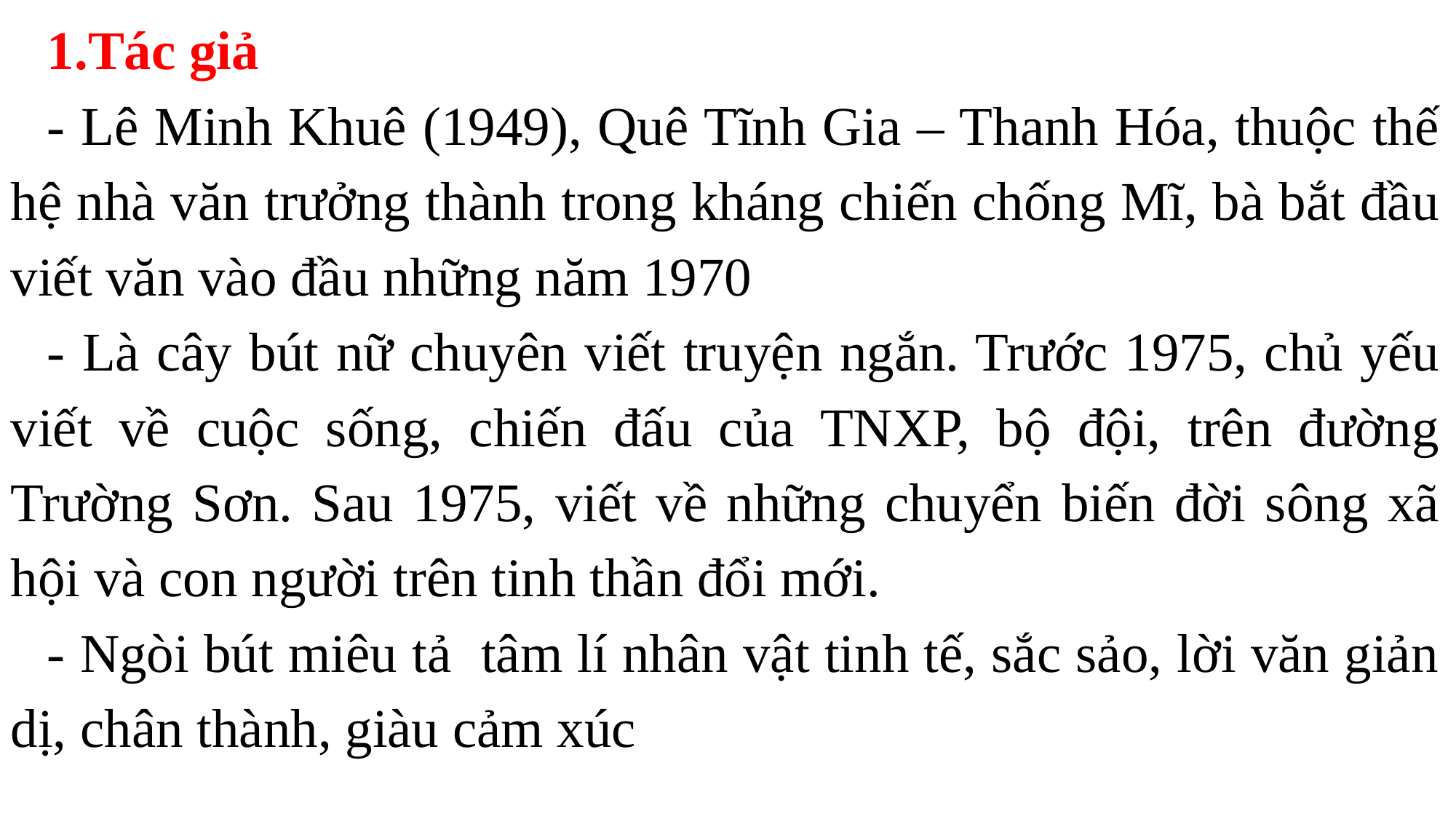

1.Tác giả
- Lê Minh Khuê (1949), Quê Tĩnh Gia – Thanh Hóa, thuộc thế hệ nhà văn trưởng thành trong kháng chiến chống Mĩ, bà bắt đầu viết văn vào đầu những năm 1970
- Là cây bút nữ chuyên viết truyện ngắn. Trước 1975, chủ yếu viết về cuộc sống, chiến đấu của TNXP, bộ đội, trên đường Trường Sơn. Sau 1975, viết về những chuyển biến đời sông xã hội và con người trên tinh thần đổi mới.
- Ngòi bút miêu tả  tâm lí nhân vật tinh tế, sắc sảo, lời văn giản dị, chân thành, giàu cảm xúc